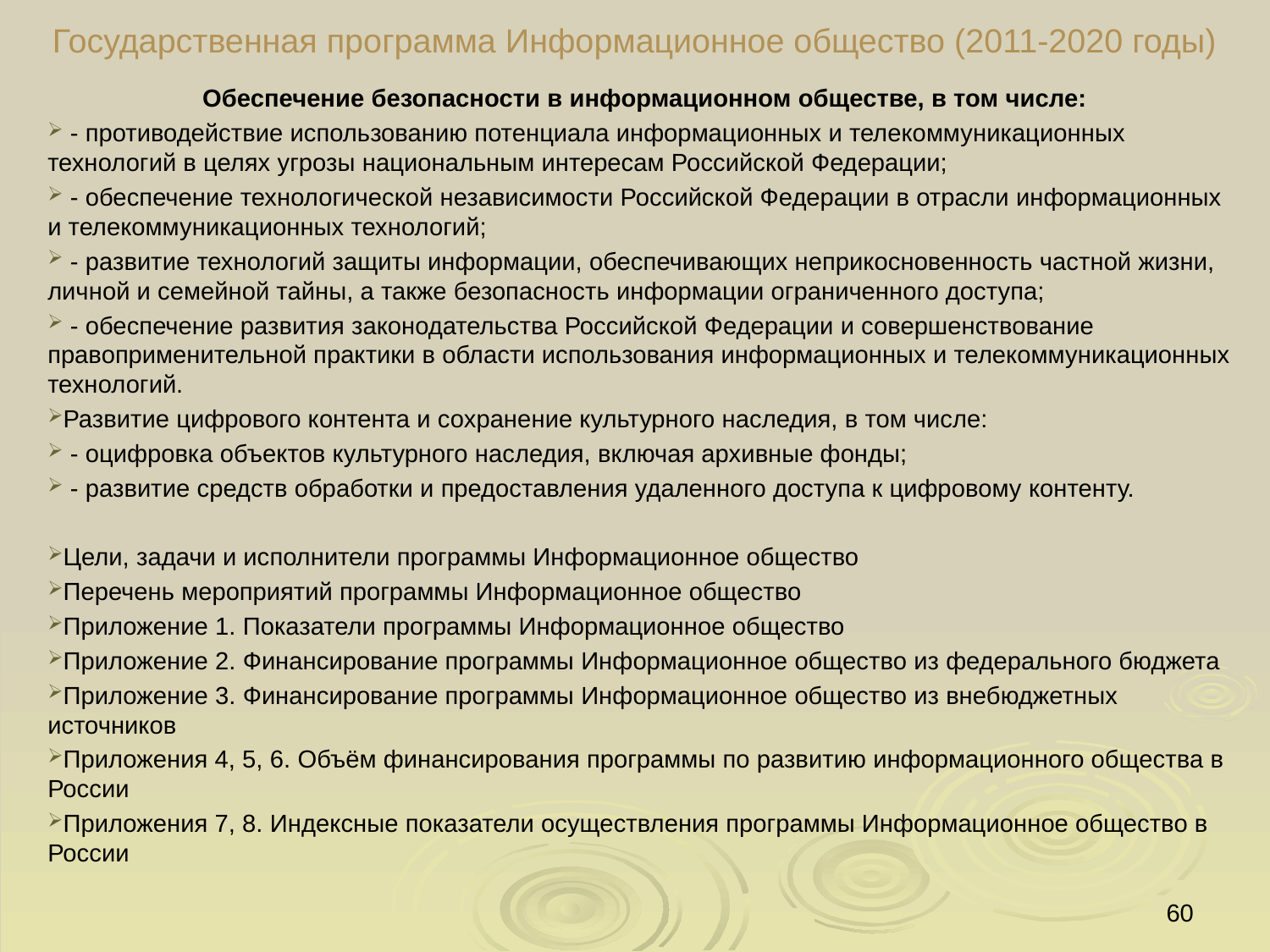

# Государственная программа Информационное общество (2011-2020 годы)
Обеспечение безопасности в информационном обществе, в том числе:
 - противодействие использованию потенциала информационных и телекоммуникационных технологий в целях угрозы национальным интересам Российской Федерации;
 - обеспечение технологической независимости Российской Федерации в отрасли информационных и телекоммуникационных технологий;
 - развитие технологий защиты информации, обеспечивающих неприкосновенность частной жизни, личной и семейной тайны, а также безопасность информации ограниченного доступа;
 - обеспечение развития законодательства Российской Федерации и совершенствование правоприменительной практики в области использования информационных и телекоммуникационных технологий.
Развитие цифрового контента и сохранение культурного наследия, в том числе:
 - оцифровка объектов культурного наследия, включая архивные фонды;
 - развитие средств обработки и предоставления удаленного доступа к цифровому контенту.

Цели, задачи и исполнители программы Информационное общество
Перечень мероприятий программы Информационное общество
Приложение 1. Показатели программы Информационное общество
Приложение 2. Финансирование программы Информационное общество из федерального бюджета
Приложение 3. Финансирование программы Информационное общество из внебюджетных источников
Приложения 4, 5, 6. Объём финансирования программы по развитию информационного общества в России
Приложения 7, 8. Индексные показатели осуществления программы Информационное общество в России

60